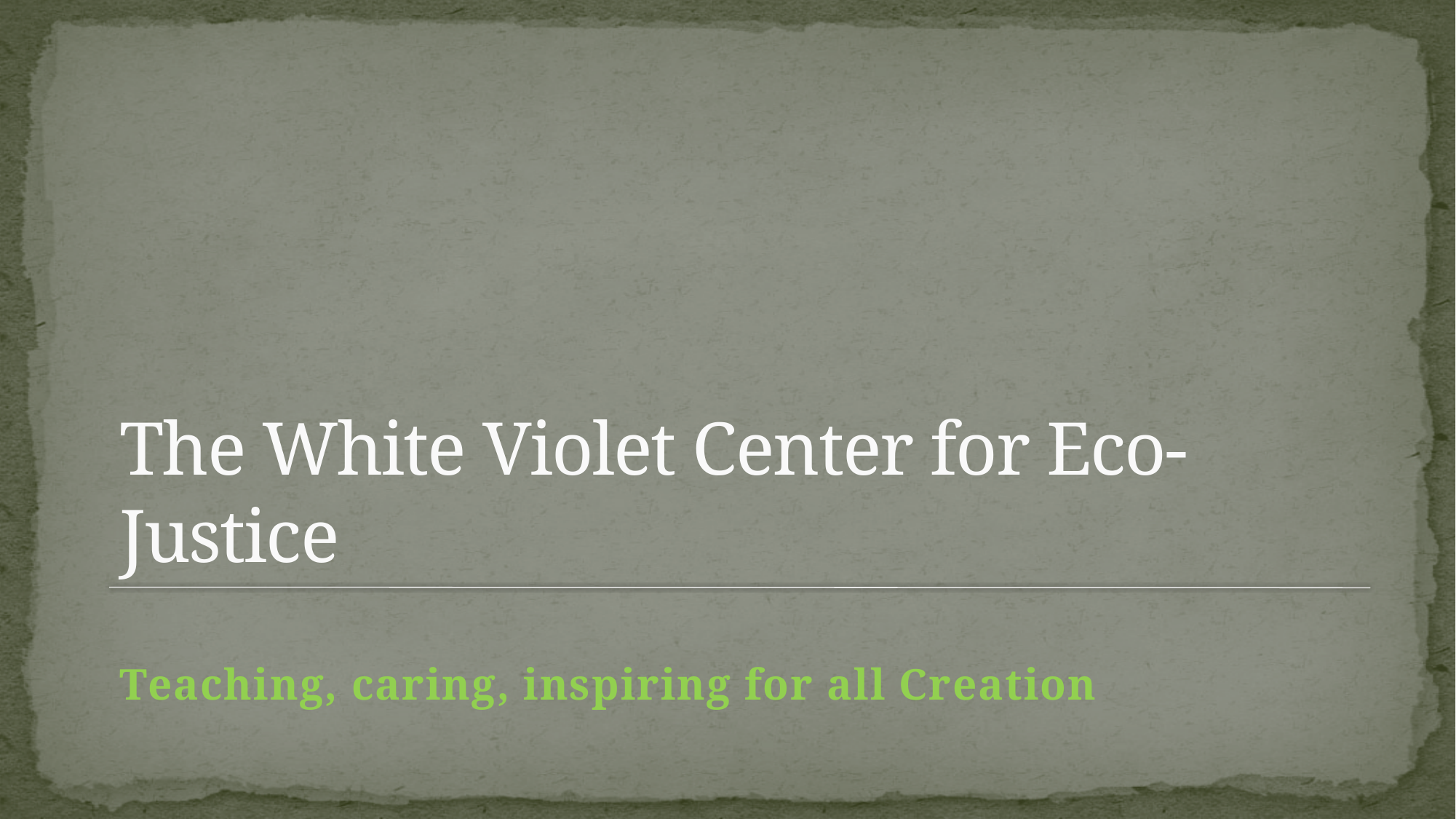

# The White Violet Center for Eco-Justice

Teaching, caring, inspiring for all Creation